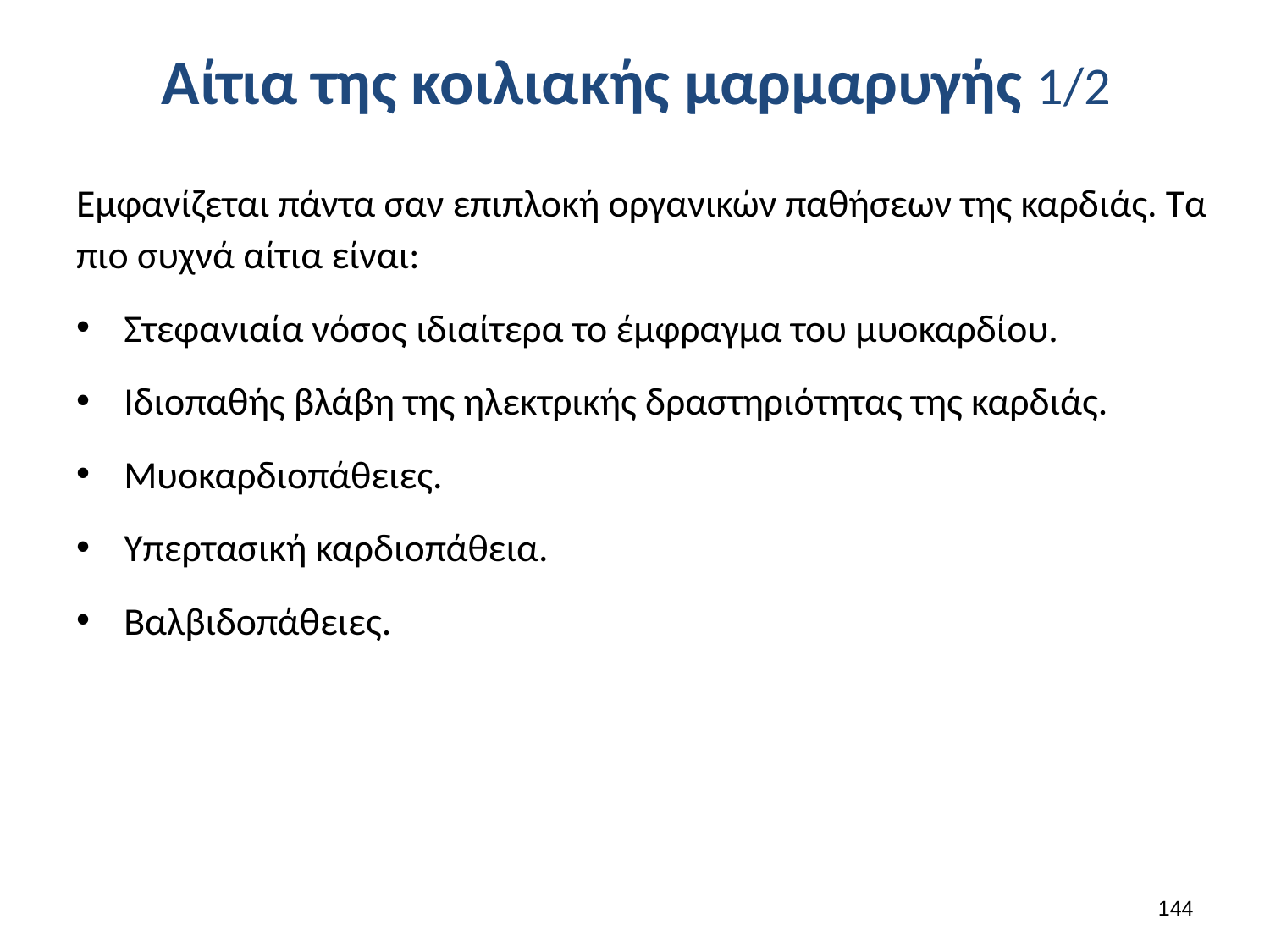

# Αίτια της κοιλιακής μαρμαρυγής 1/2
Εμφανίζεται πάντα σαν επιπλοκή οργανικών παθήσεων της καρδιάς. Τα πιο συχνά αίτια είναι:
Στεφανιαία νόσος ιδιαίτερα το έμφραγμα του μυοκαρδίου.
Ιδιοπαθής βλάβη της ηλεκτρικής δραστηριότητας της καρδιάς.
Μυοκαρδιοπάθειες.
Υπερτασική καρδιοπάθεια.
Βαλβιδοπάθειες.
144